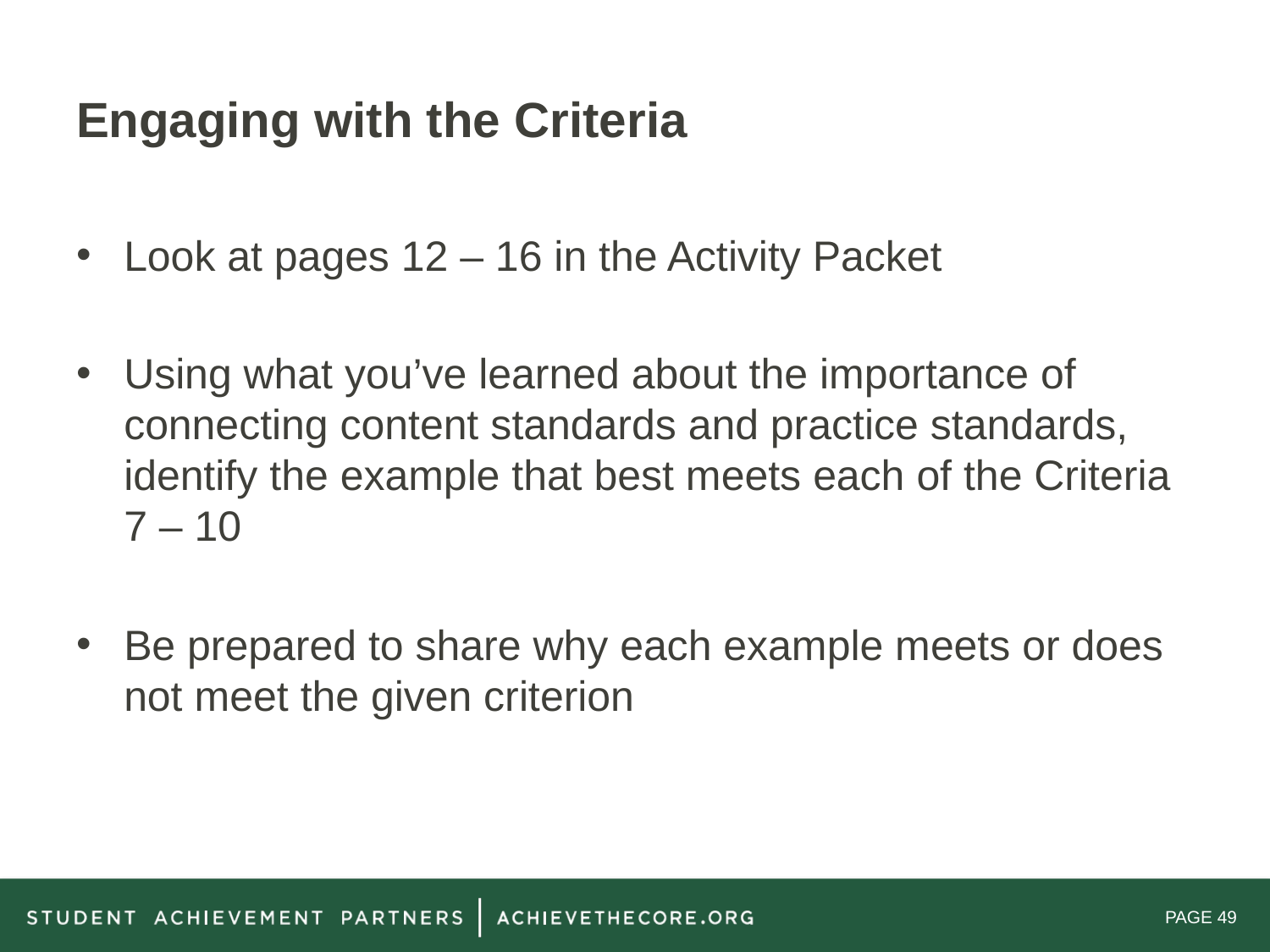

# Engaging with the Criteria
Look at pages 12 – 16 in the Activity Packet

Using what you’ve learned about the importance of connecting content standards and practice standards, identify the example that best meets each of the Criteria 7 – 10

Be prepared to share why each example meets or does not meet the given criterion